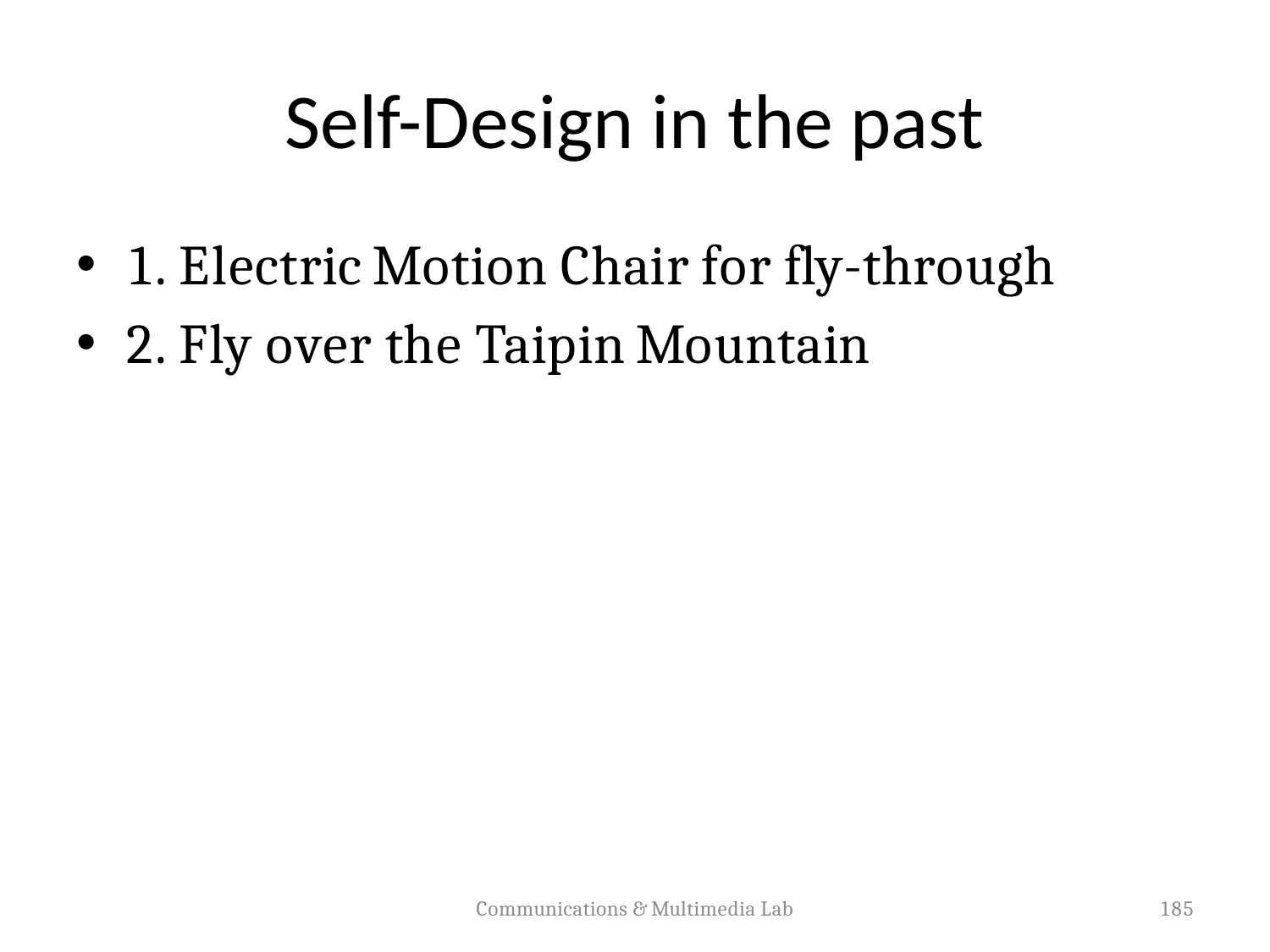

# Self-Design in the past
1. Electric Motion Chair for fly-through
2. Fly over the Taipin Mountain
Communications & Multimedia Lab
185